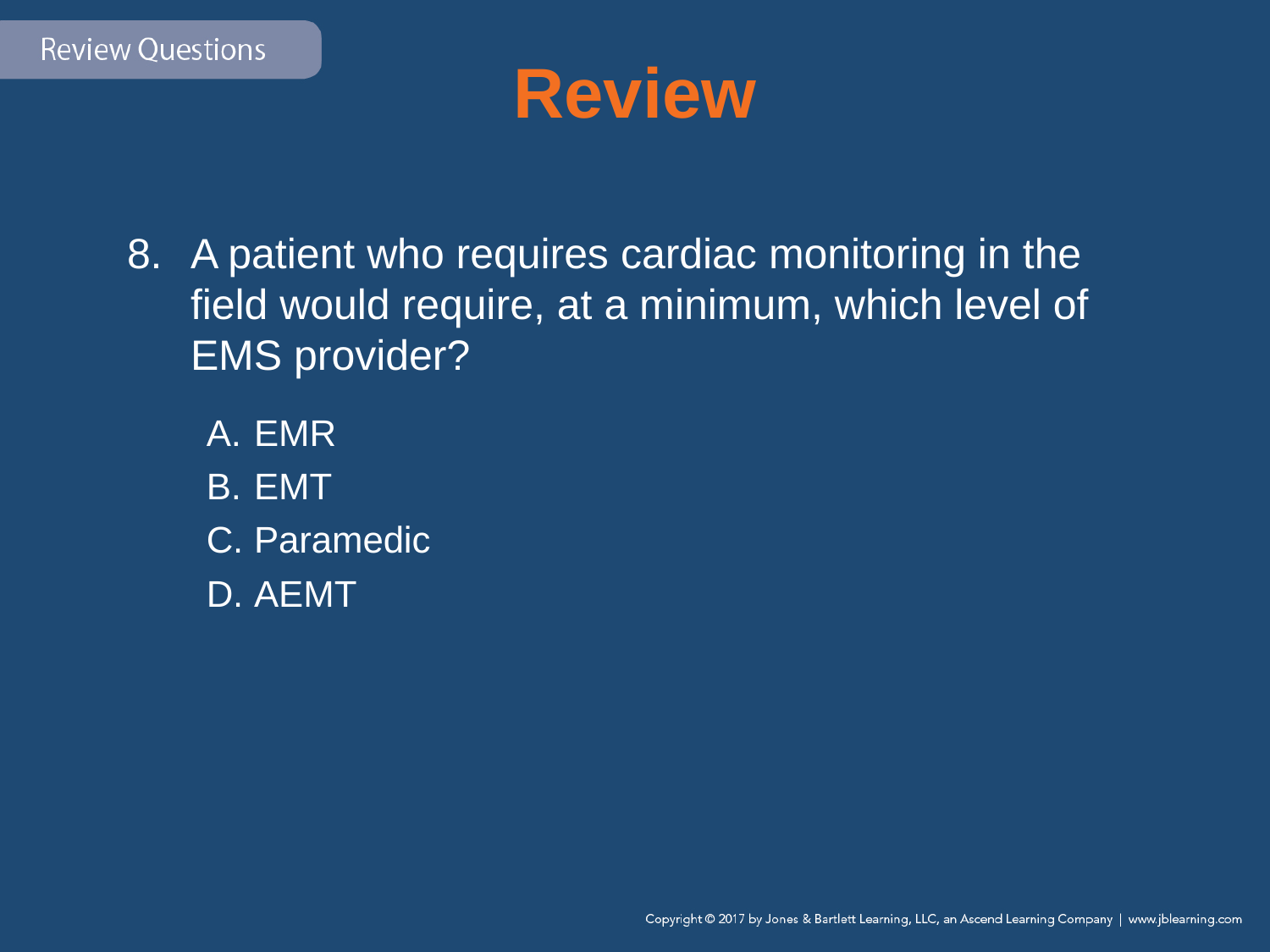

# Review
A patient who requires cardiac monitoring in the field would require, at a minimum, which level of EMS provider?
EMR
EMT
Paramedic
AEMT